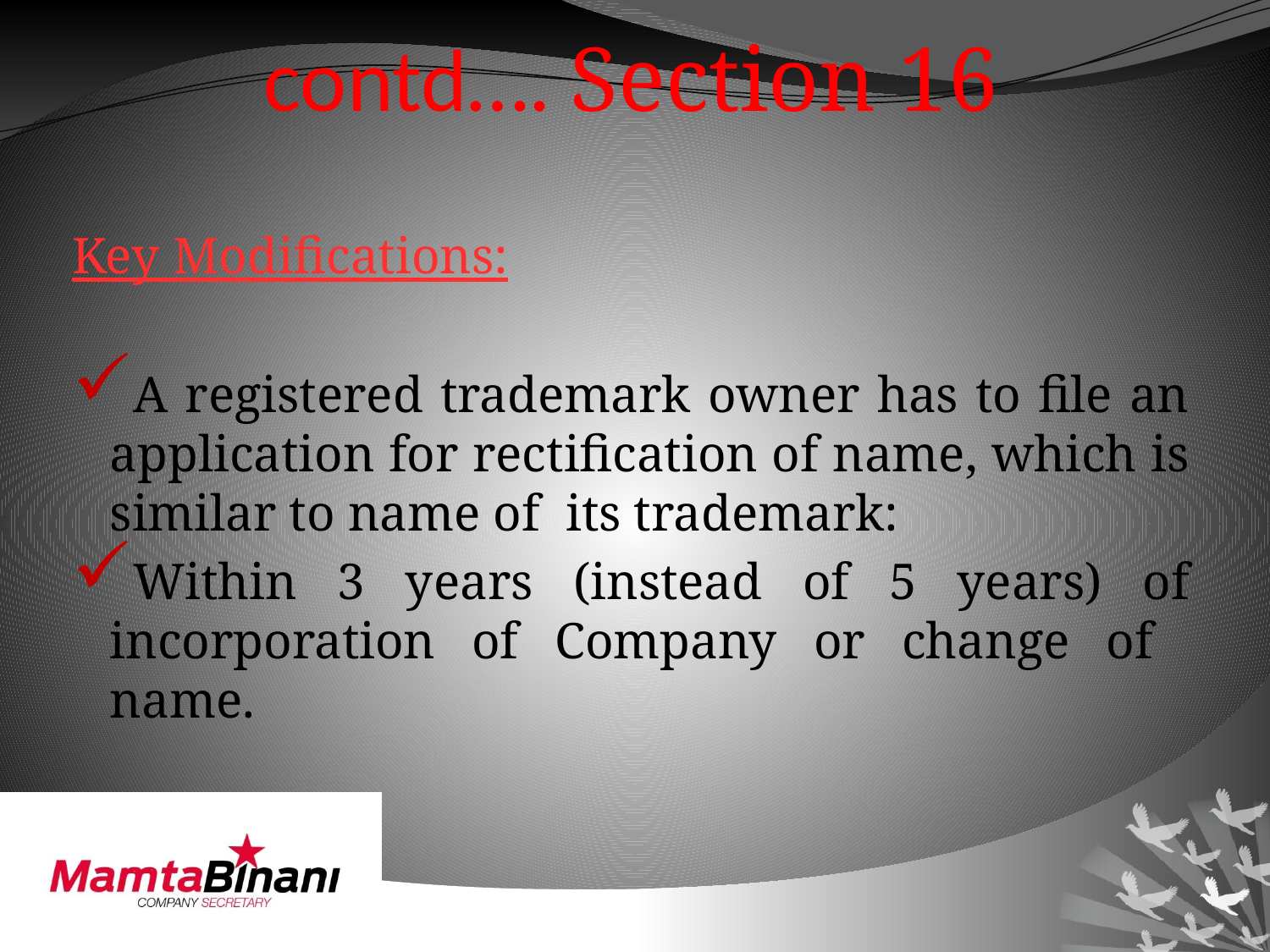

# contd…. Section 16
Key Modifications:

A registered trademark owner has to file an application for rectification of name, which is similar to name of  its trademark:
Within 3 years (instead of 5 years) of incorporation of Company or change of  name.